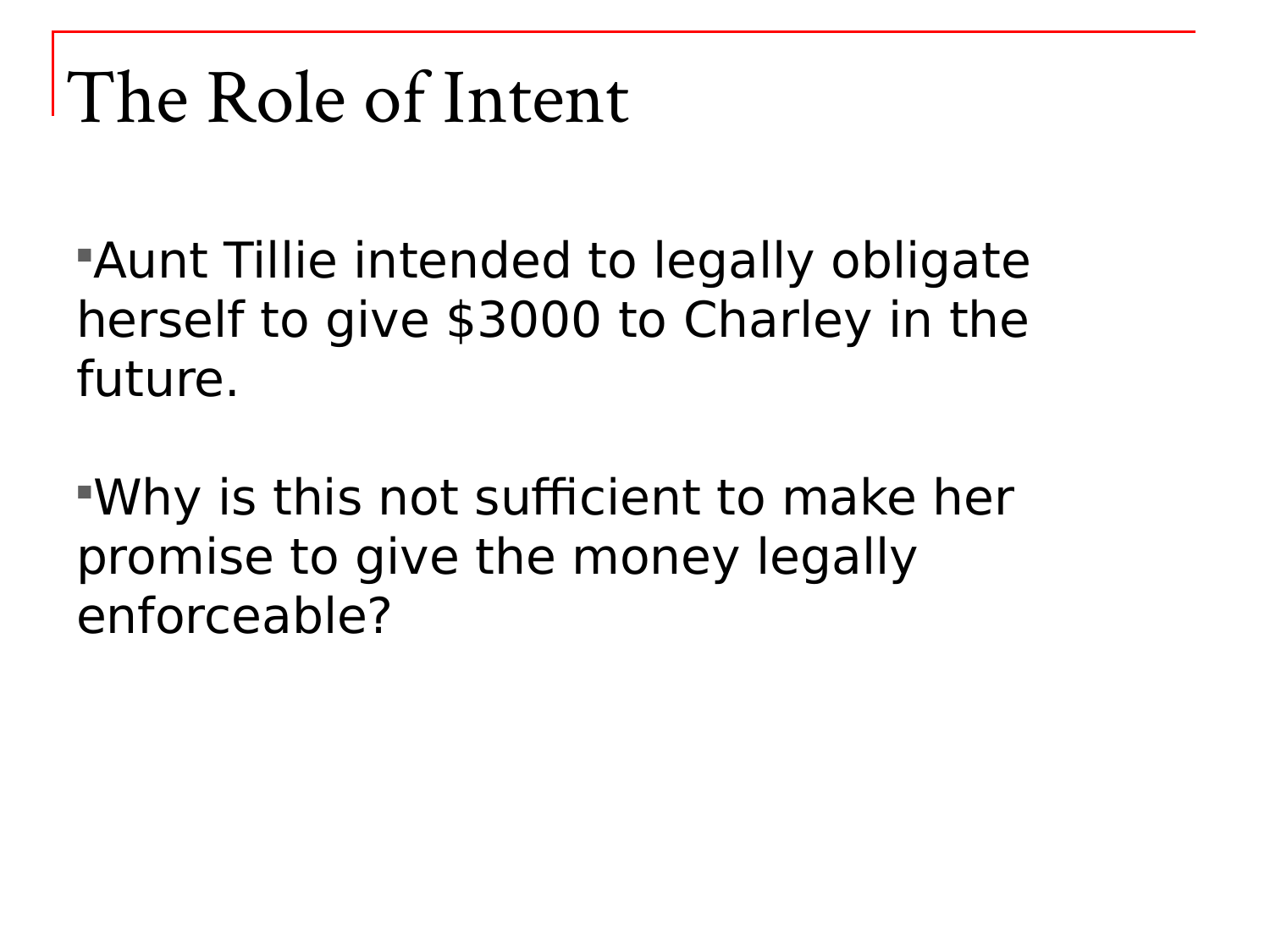

# The Role of Intent
Aunt Tillie intended to legally obligate herself to give $3000 to Charley in the future.

Why is this not sufficient to make her promise to give the money legally enforceable?